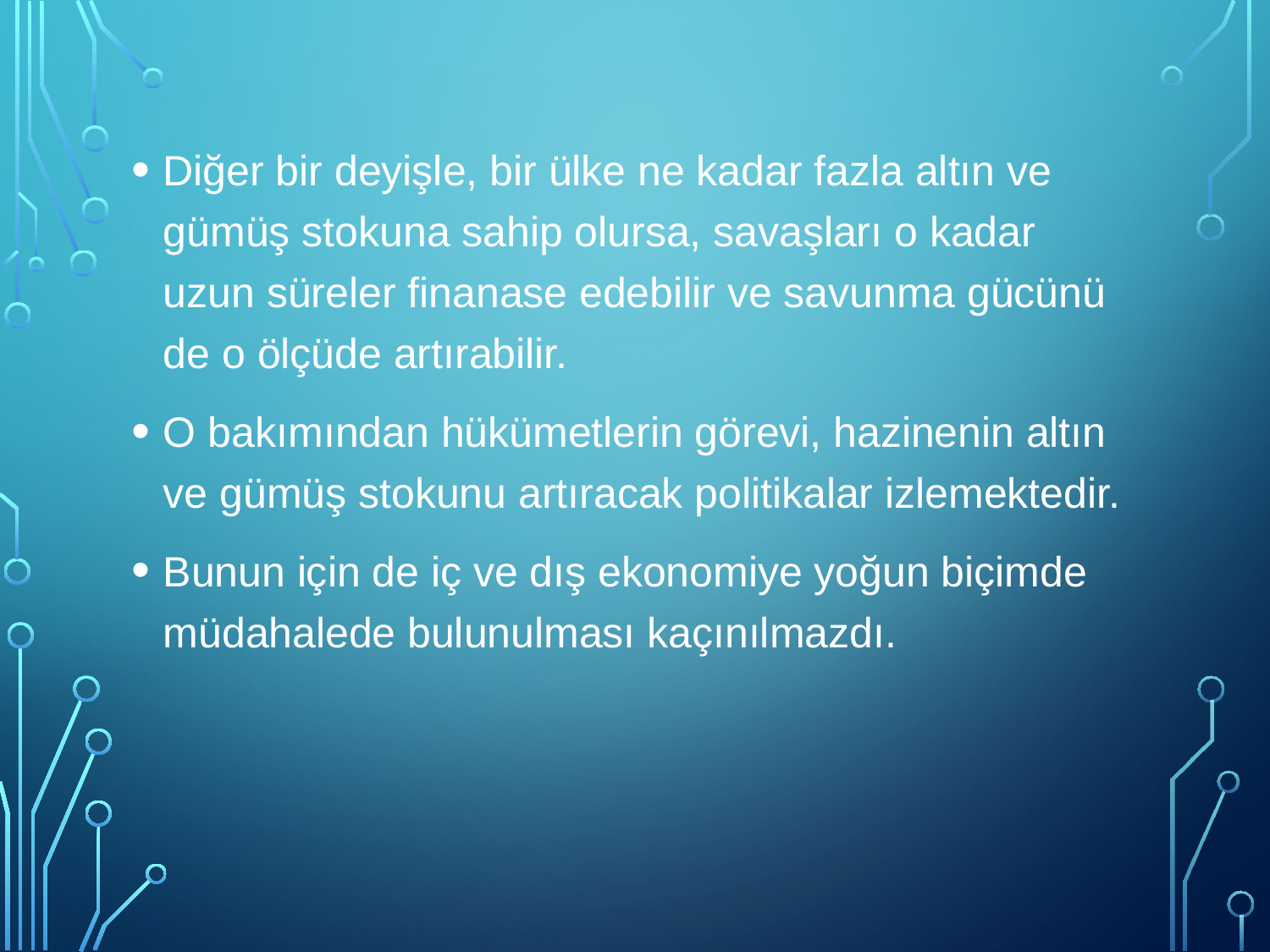

Diğer bir deyişle, bir ülke ne kadar fazla altın ve gümüş stokuna sahip olursa, savaşları o kadar uzun süreler finanase edebilir ve savunma gücünü de o ölçüde artırabilir.
O bakımından hükümetlerin görevi, hazinenin altın ve gümüş stokunu artıracak politikalar izlemektedir.
Bunun için de iç ve dış ekonomiye yoğun biçimde müdahalede bulunulması kaçınılmazdı.